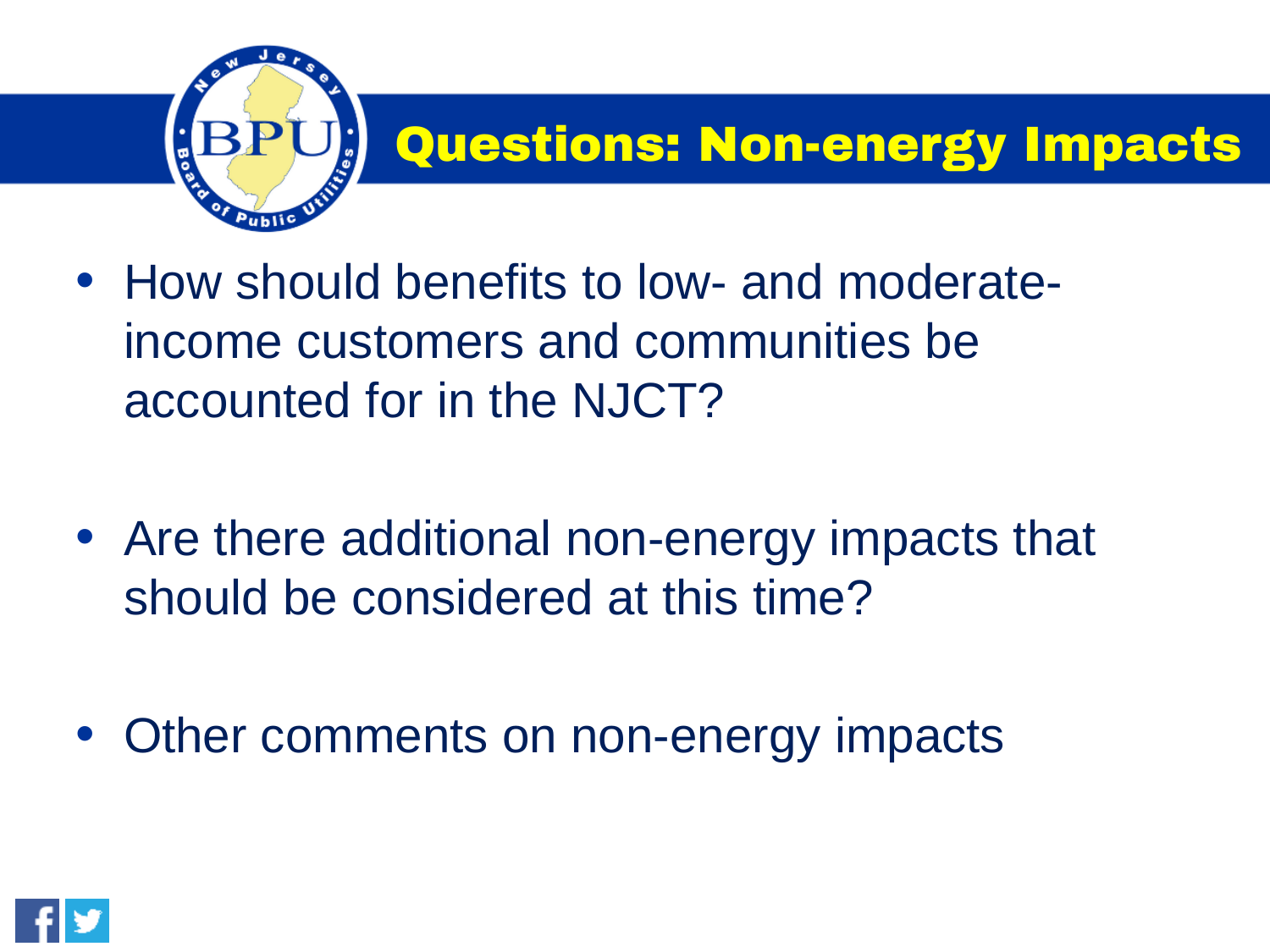

# Questions: Non-energy Impacts
How should benefits to low- and moderate-income customers and communities be accounted for in the NJCT?

Are there additional non-energy impacts that should be considered at this time?

Other comments on non-energy impacts